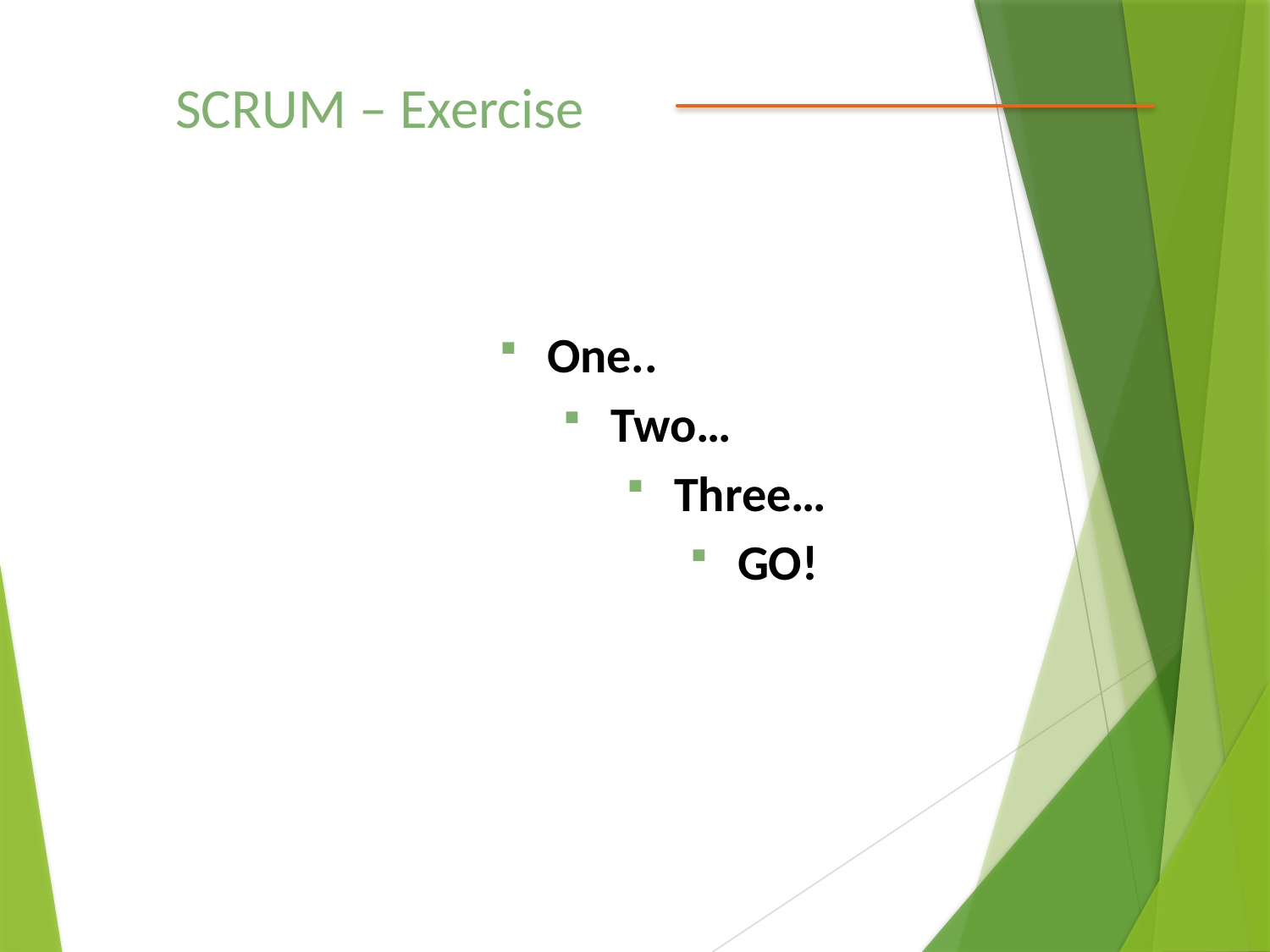

SCRUM – Exercise
One..
Two…
Three…
GO!